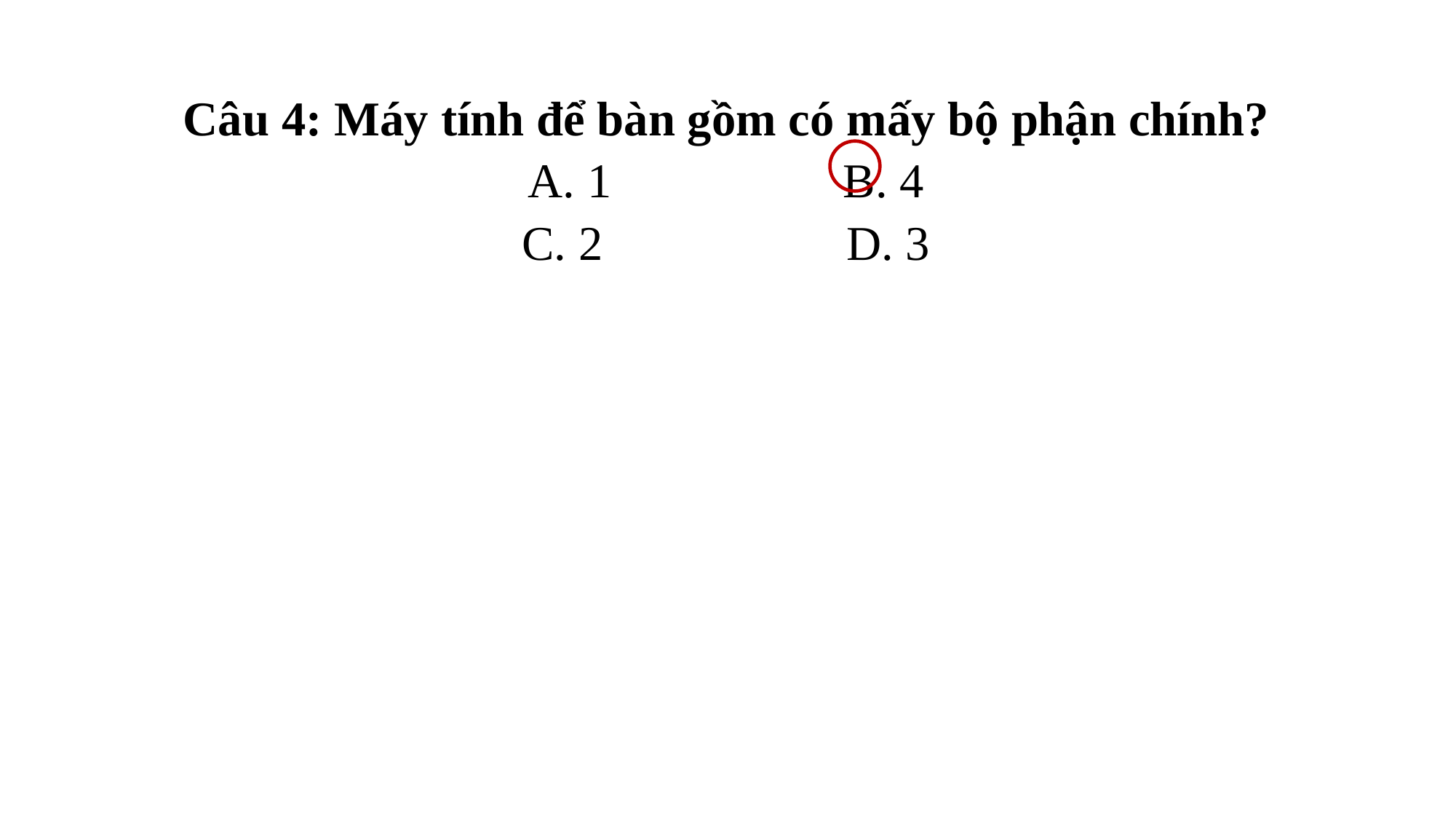

# Câu 4: Máy tính để bàn gồm có mấy bộ phận chính? A. 1                   B. 4 C. 2                    D. 3